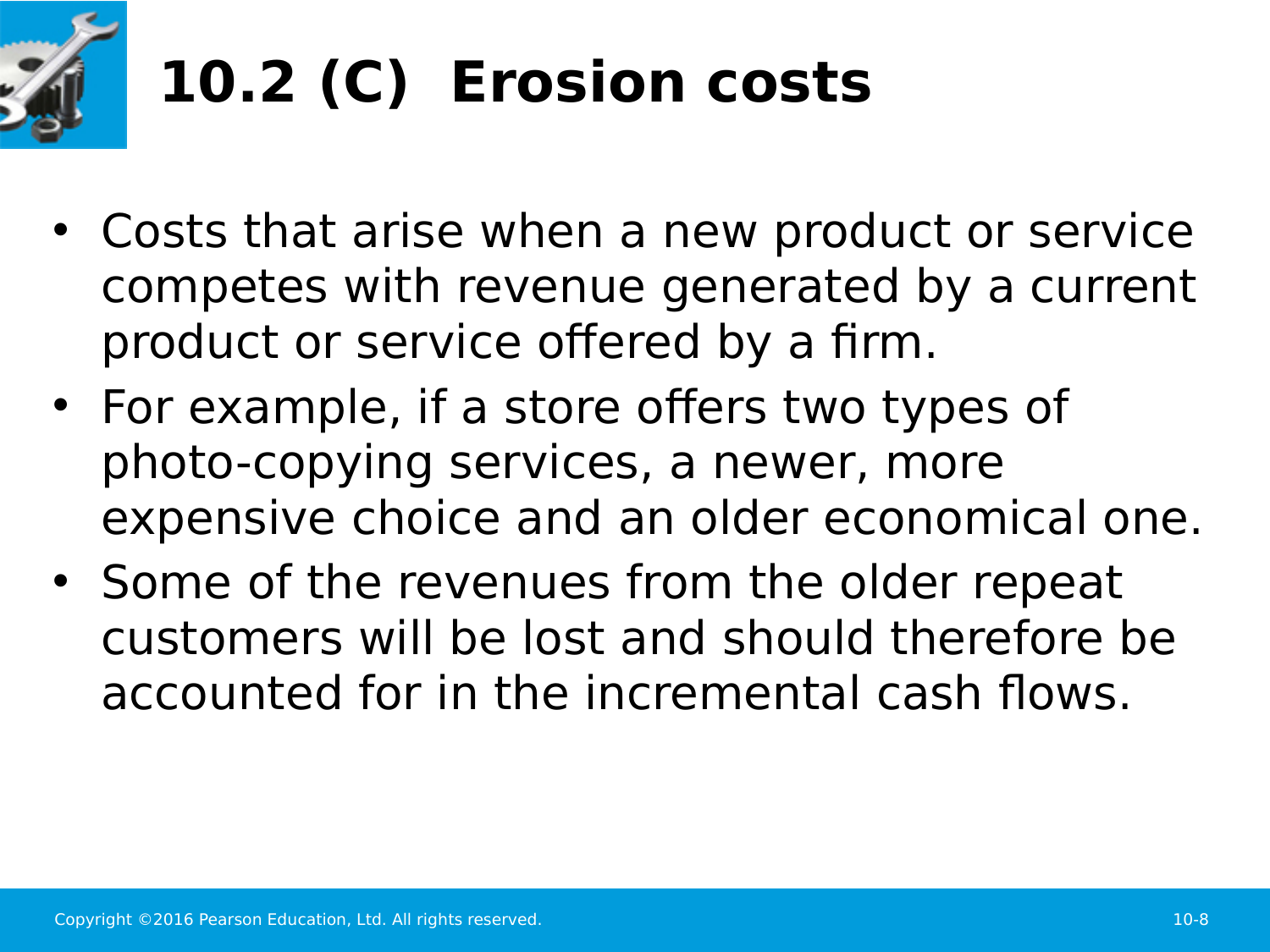

# 10.2 (C)  Erosion costs
Costs that arise when a new product or service competes with revenue generated by a current product or service offered by a firm.
For example, if a store offers two types of photo-copying services, a newer, more expensive choice and an older economical one.
Some of the revenues from the older repeat customers will be lost and should therefore be accounted for in the incremental cash flows.